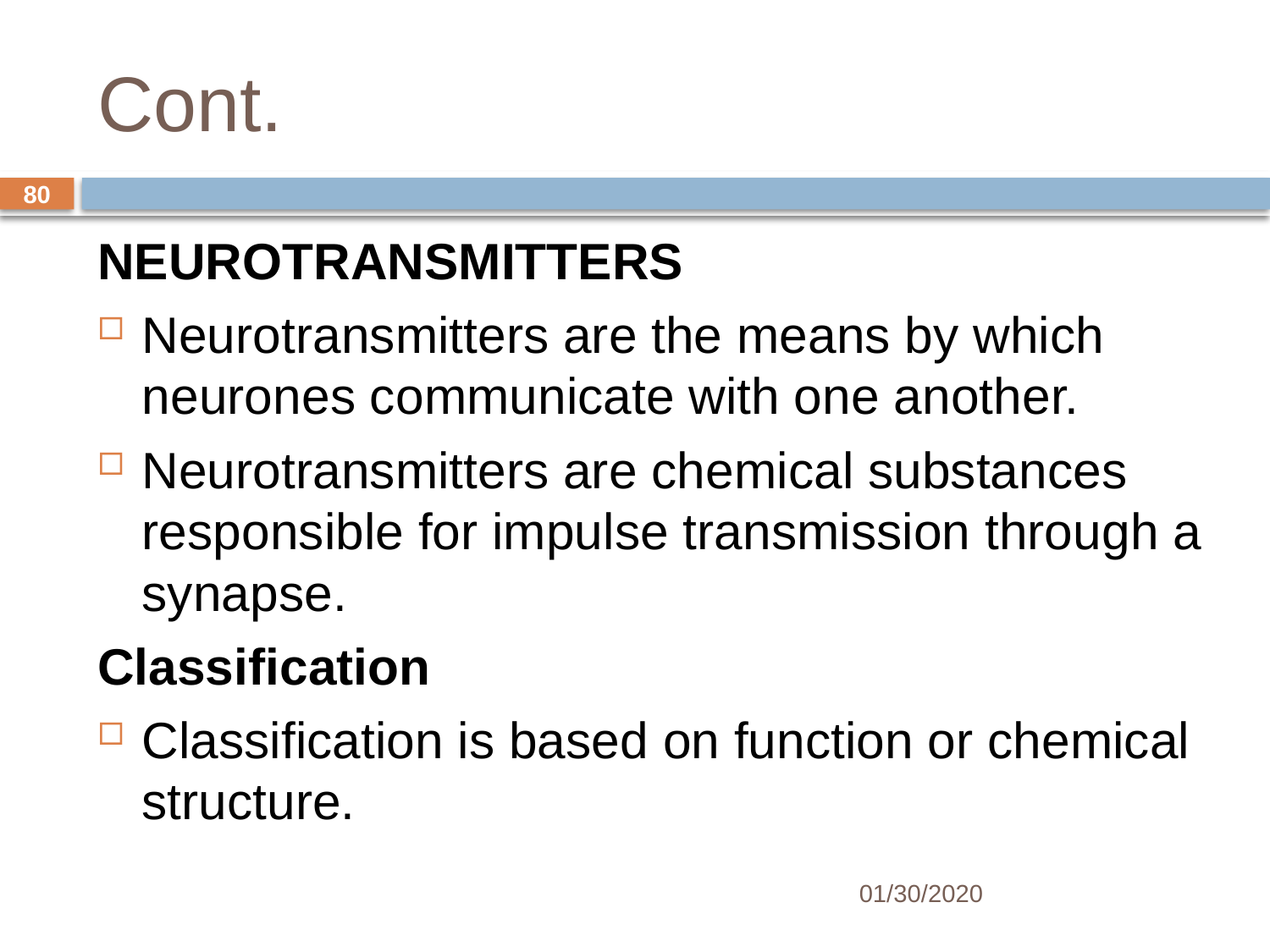

# Cont.
80
NEUROTRANSMITTERS
Neurotransmitters are the means by which neurones communicate with one another.
Neurotransmitters are chemical substances responsible for impulse transmission through a synapse.
Classification
Classification is based on function or chemical structure.

01/30/2020